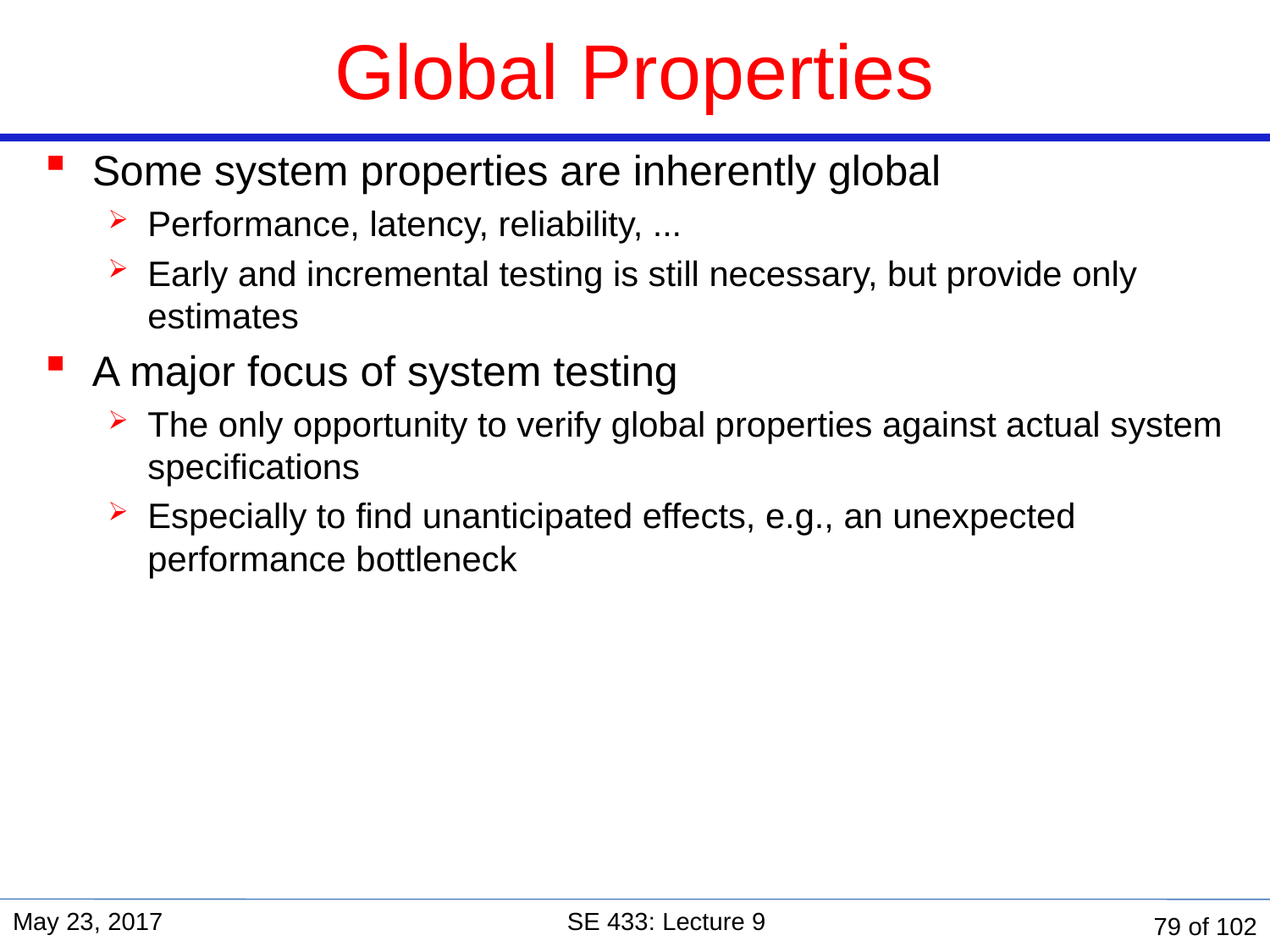

# Global Properties
Some system properties are inherently global
Performance, latency, reliability, ...
Early and incremental testing is still necessary, but provide only estimates
A major focus of system testing
The only opportunity to verify global properties against actual system specifications
Especially to find unanticipated effects, e.g., an unexpected performance bottleneck
May 23, 2017
SE 433: Lecture 9
79 of 102